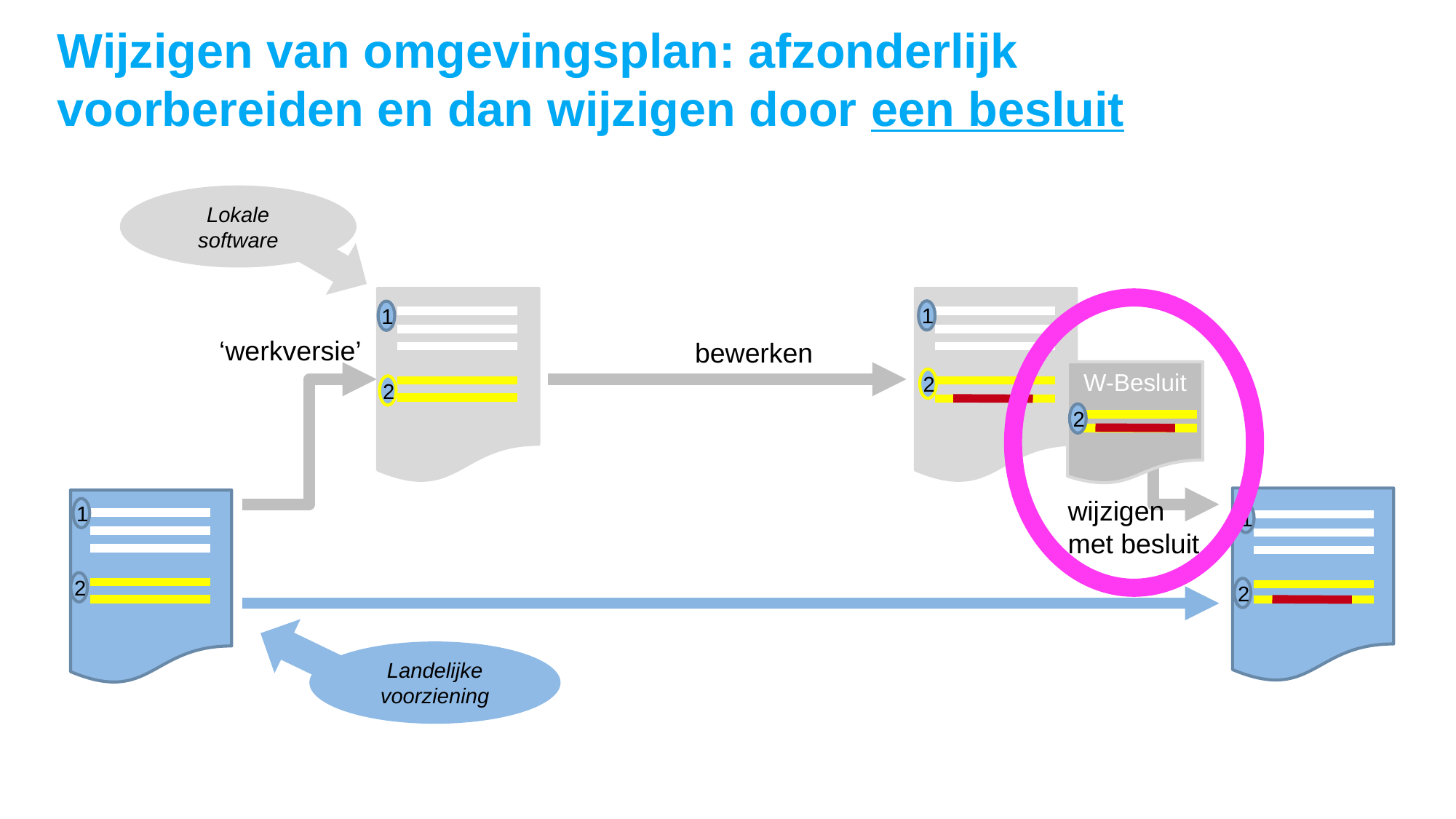

# Wijzigen van omgevingsplan: afzonderlijk voorbereiden en dan wijzigen door een besluit
Lokale software

1
1
‘werkversie’
bewerken
W-Besluit
2
2
2
wijzigen met besluit

1
1
2
2

Landelijke voorziening